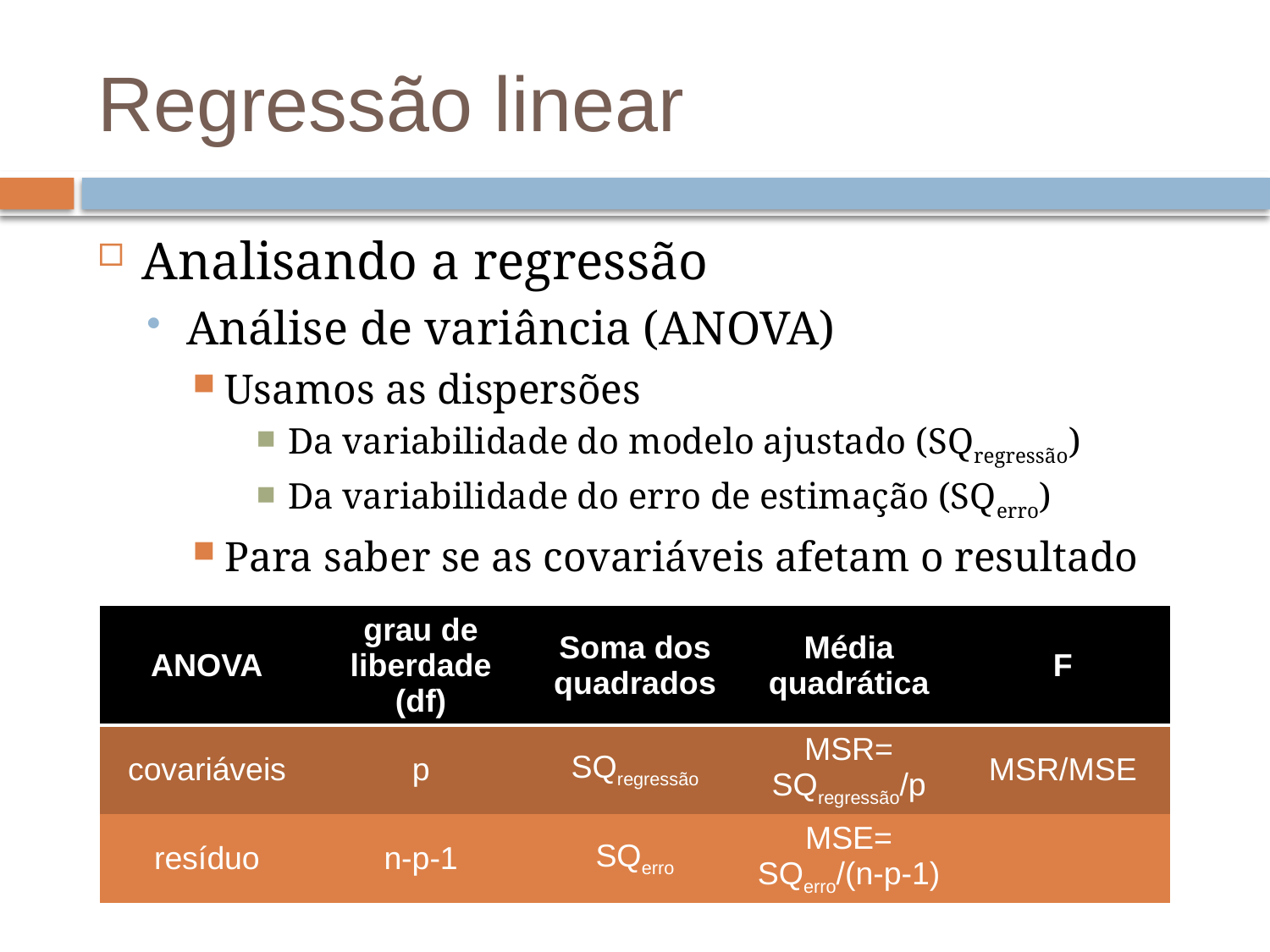

# Regressão linear
Analisando a regressão
Análise de variância (ANOVA)
Usamos as dispersões
Da variabilidade do modelo ajustado (SQregressão)
Da variabilidade do erro de estimação (SQerro)
Para saber se as covariáveis afetam o resultado
| ANOVA | grau de liberdade (df) | Soma dos quadrados | Média quadrática | F |
| --- | --- | --- | --- | --- |
| covariáveis | p | SQregressão | MSR= SQregressão/p | MSR/MSE |
| resíduo | n-p-1 | SQerro | MSE= SQerro/(n-p-1) |  |